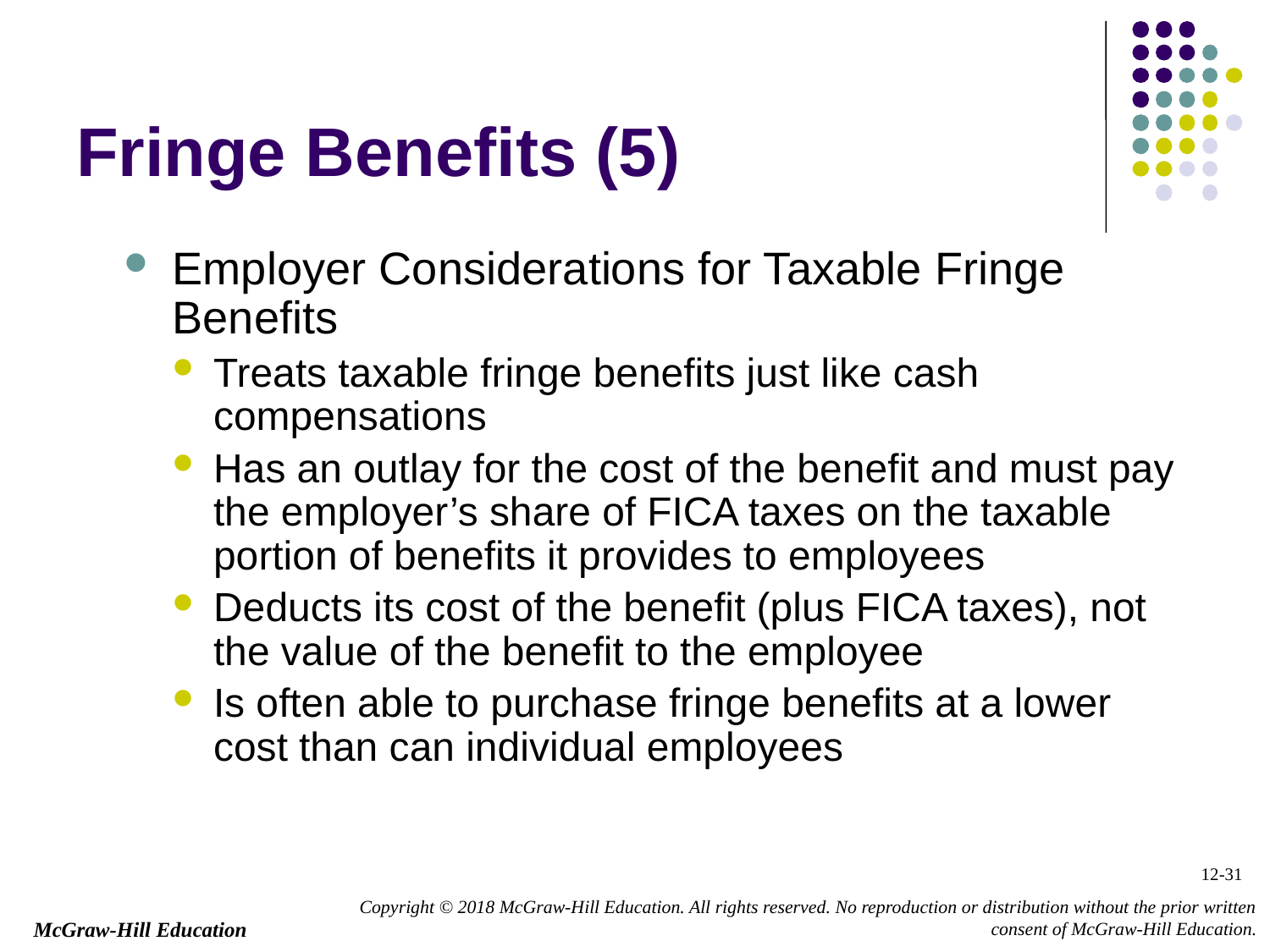

# Fringe Benefits (5)
Employer Considerations for Taxable Fringe Benefits
Treats taxable fringe benefits just like cash compensations
Has an outlay for the cost of the benefit and must pay the employer’s share of FICA taxes on the taxable portion of benefits it provides to employees
Deducts its cost of the benefit (plus FICA taxes), not the value of the benefit to the employee
Is often able to purchase fringe benefits at a lower cost than can individual employees